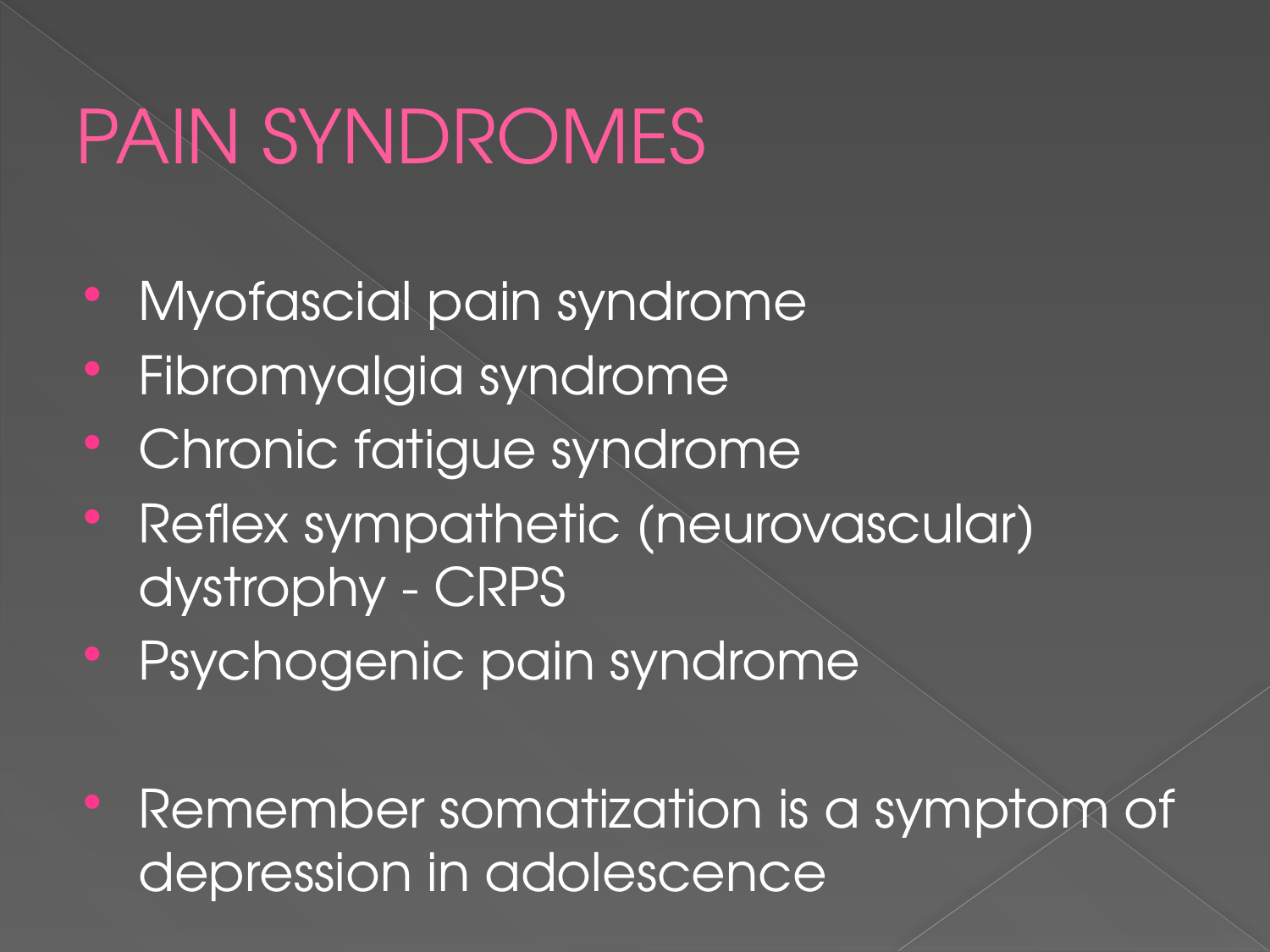

# PAIN SYNDROMES
Myofascial pain syndrome
Fibromyalgia syndrome
Chronic fatigue syndrome
Reflex sympathetic (neurovascular) dystrophy - CRPS
Psychogenic pain syndrome

Remember somatization is a symptom of depression in adolescence